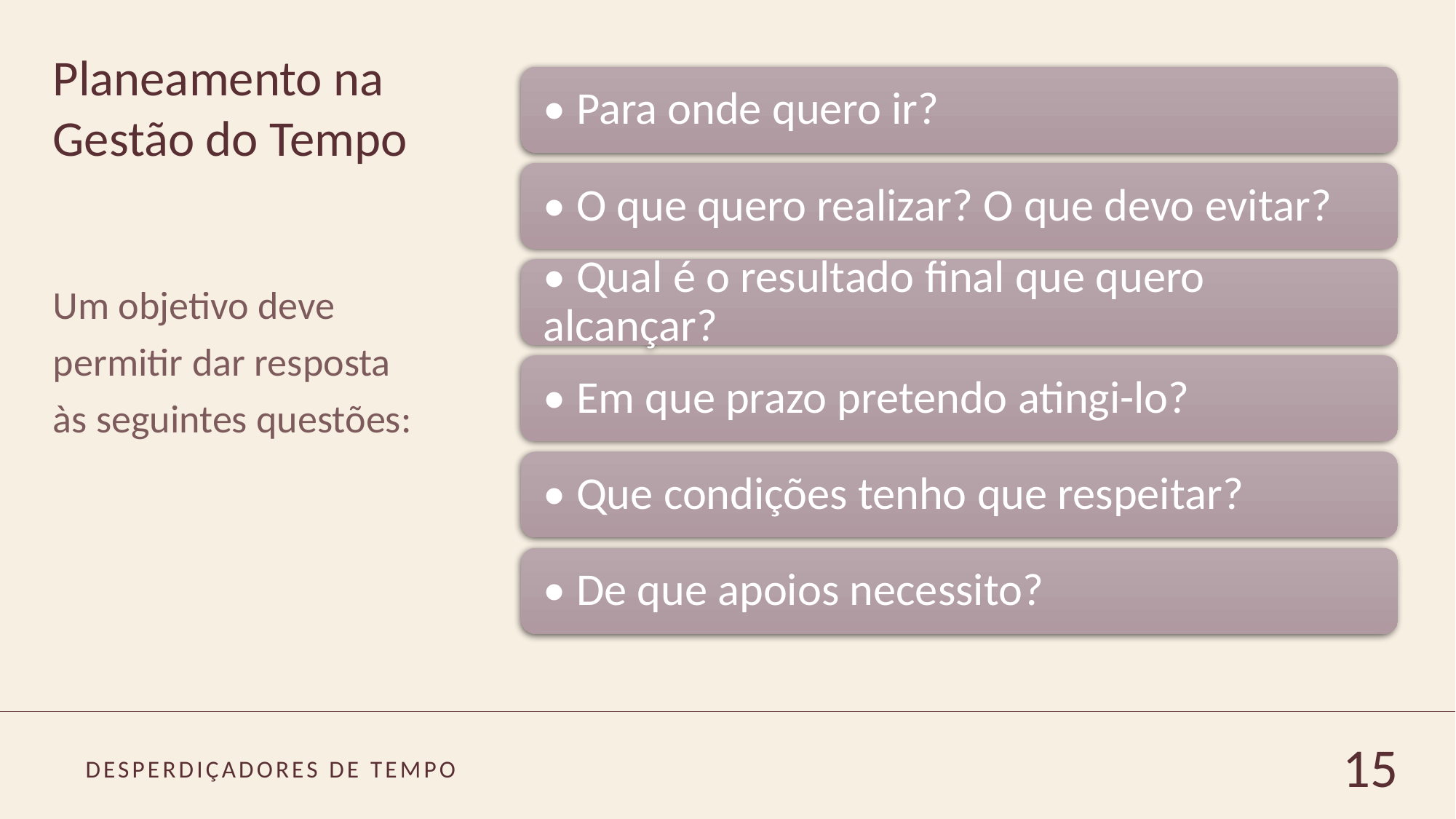

• Para onde quero ir?
• O que quero realizar? O que devo evitar?
• Qual é o resultado final que quero alcançar?
• Em que prazo pretendo atingi-lo?
• Que condições tenho que respeitar?
• De que apoios necessito?
# Planeamento na Gestão do Tempo
Um objetivo deve permitir dar resposta
às seguintes questões:

Desperdiçadores de tempo
15